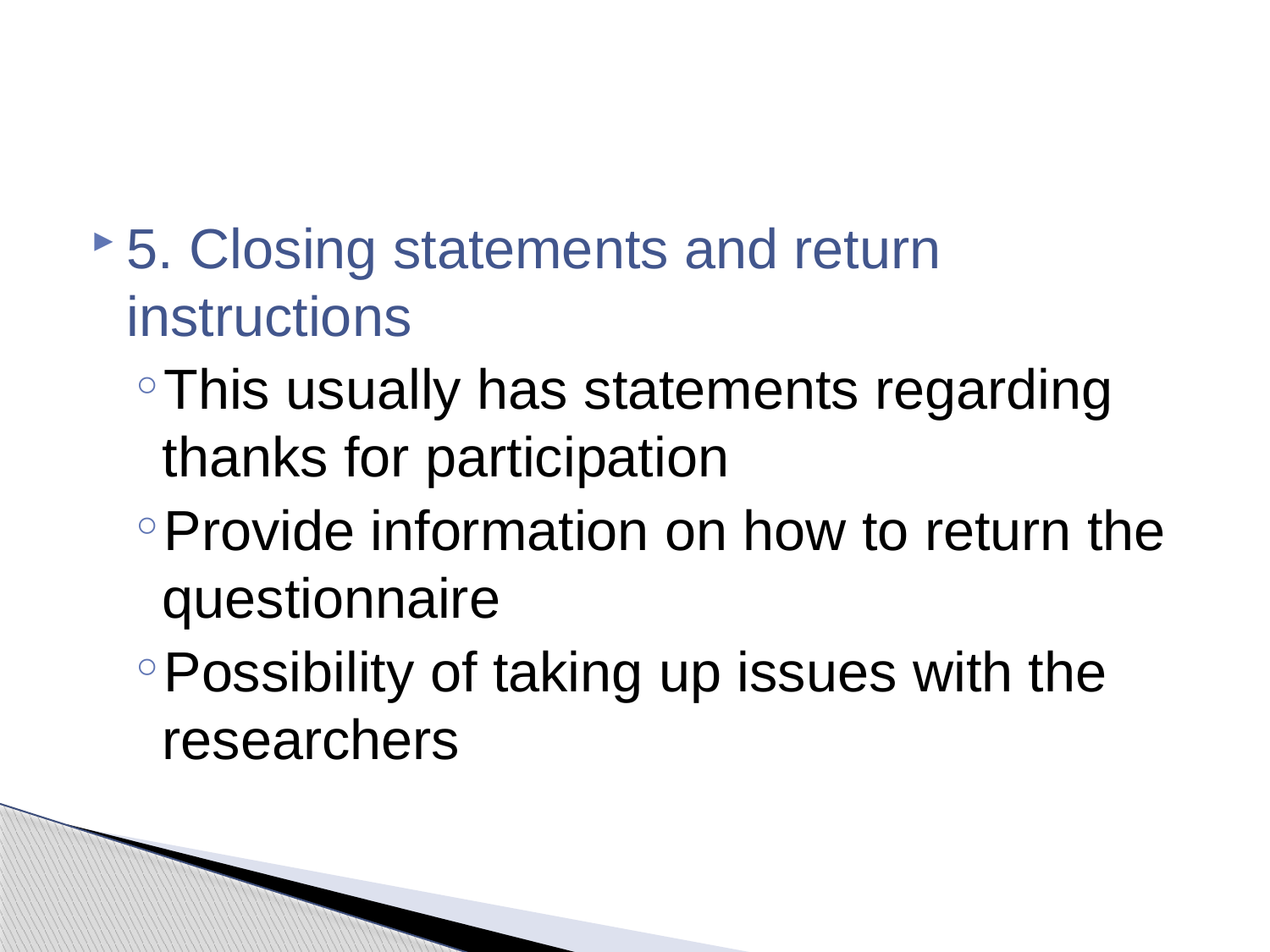

#
5. Closing statements and return instructions
This usually has statements regarding thanks for participation
Provide information on how to return the questionnaire
Possibility of taking up issues with the researchers